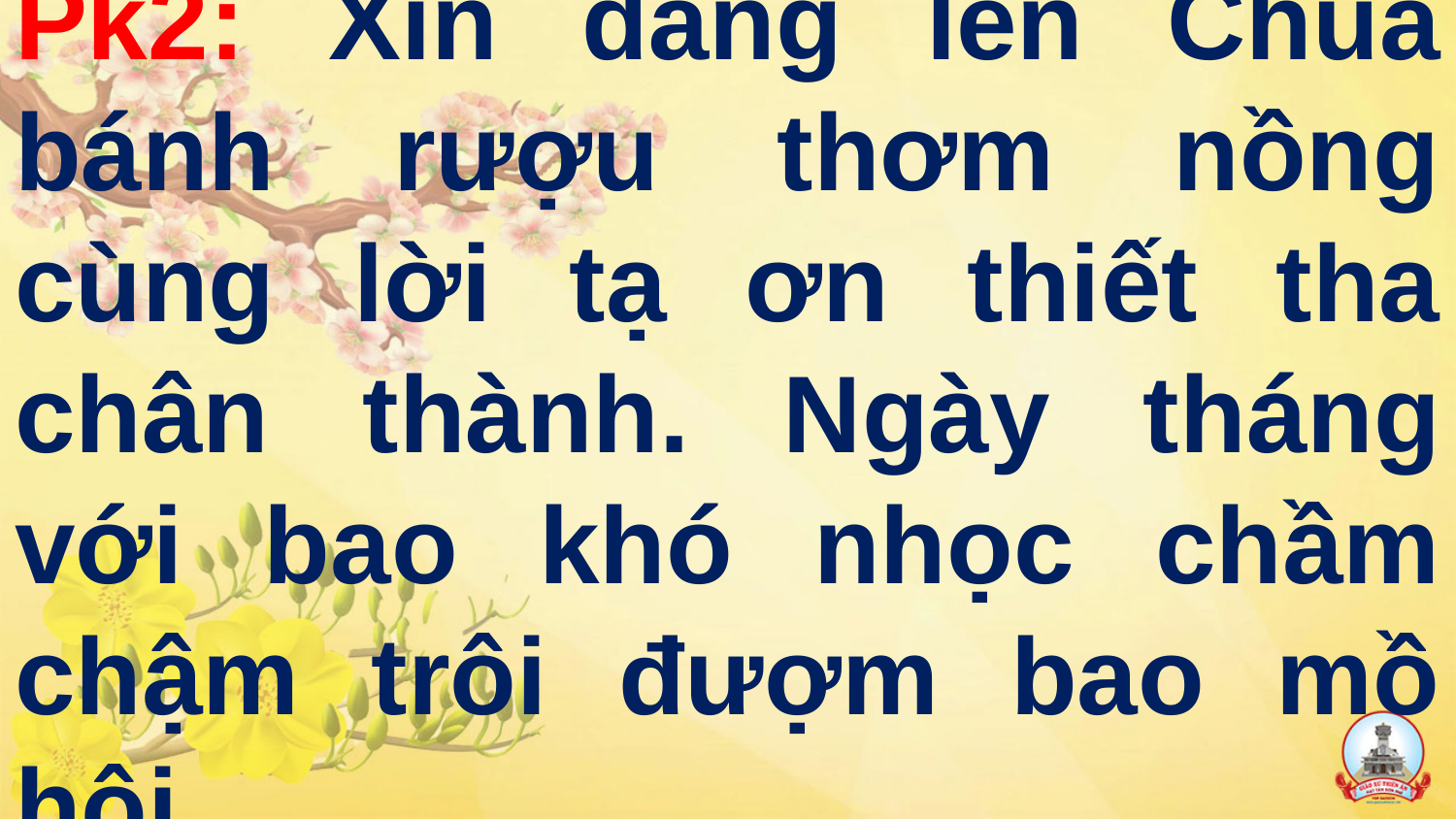

# Pk2: Xin dâng lên Chúa bánh rượu thơm nồng cùng lời tạ ơn thiết tha chân thành. Ngày tháng với bao khó nhọc chầm chậm trôi đượm bao mồ hôi.